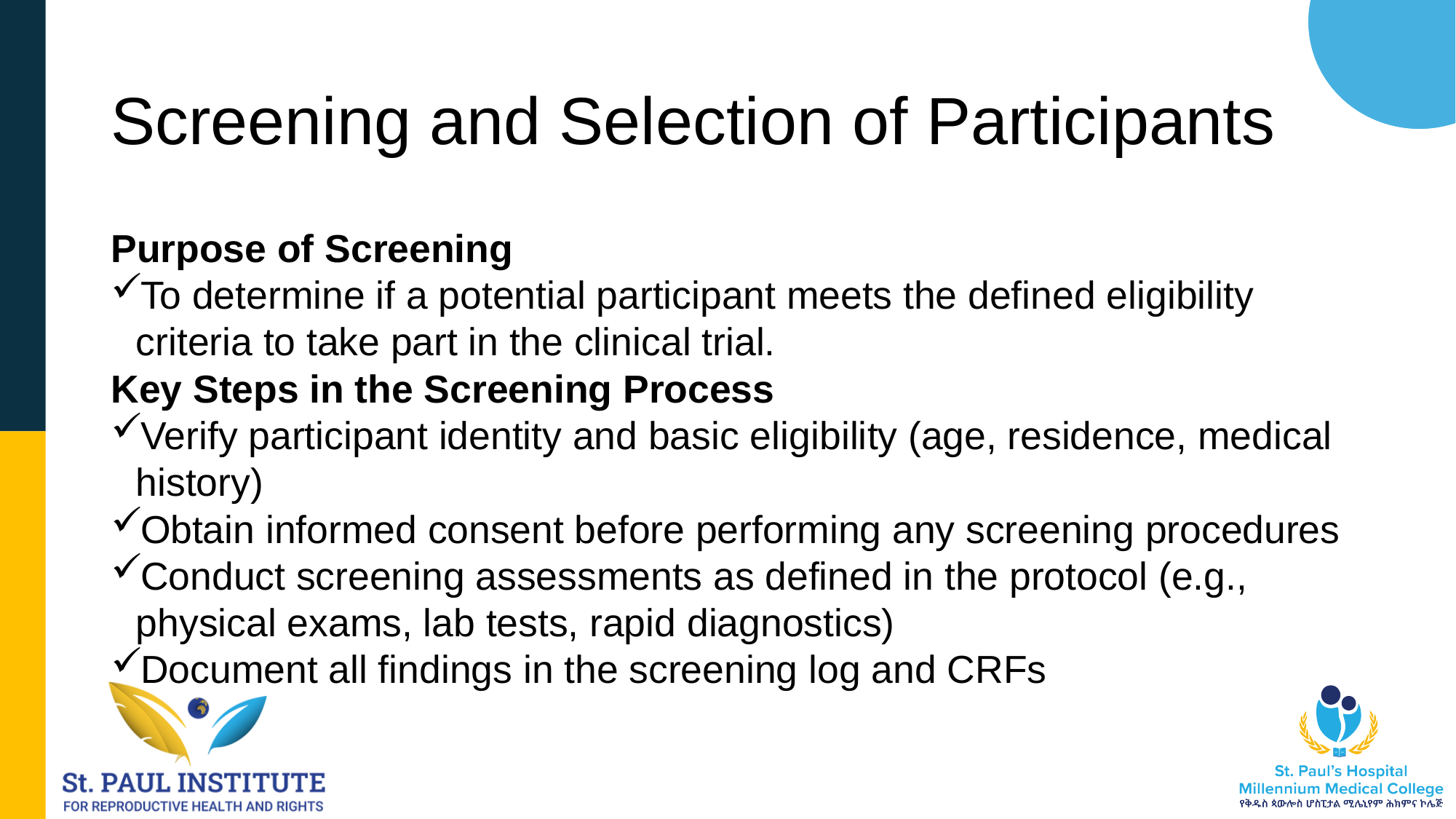

# Screening and Selection of Participants
Purpose of Screening
To determine if a potential participant meets the defined eligibility criteria to take part in the clinical trial.
Key Steps in the Screening Process
Verify participant identity and basic eligibility (age, residence, medical history)
Obtain informed consent before performing any screening procedures
Conduct screening assessments as defined in the protocol (e.g., physical exams, lab tests, rapid diagnostics)
Document all findings in the screening log and CRFs